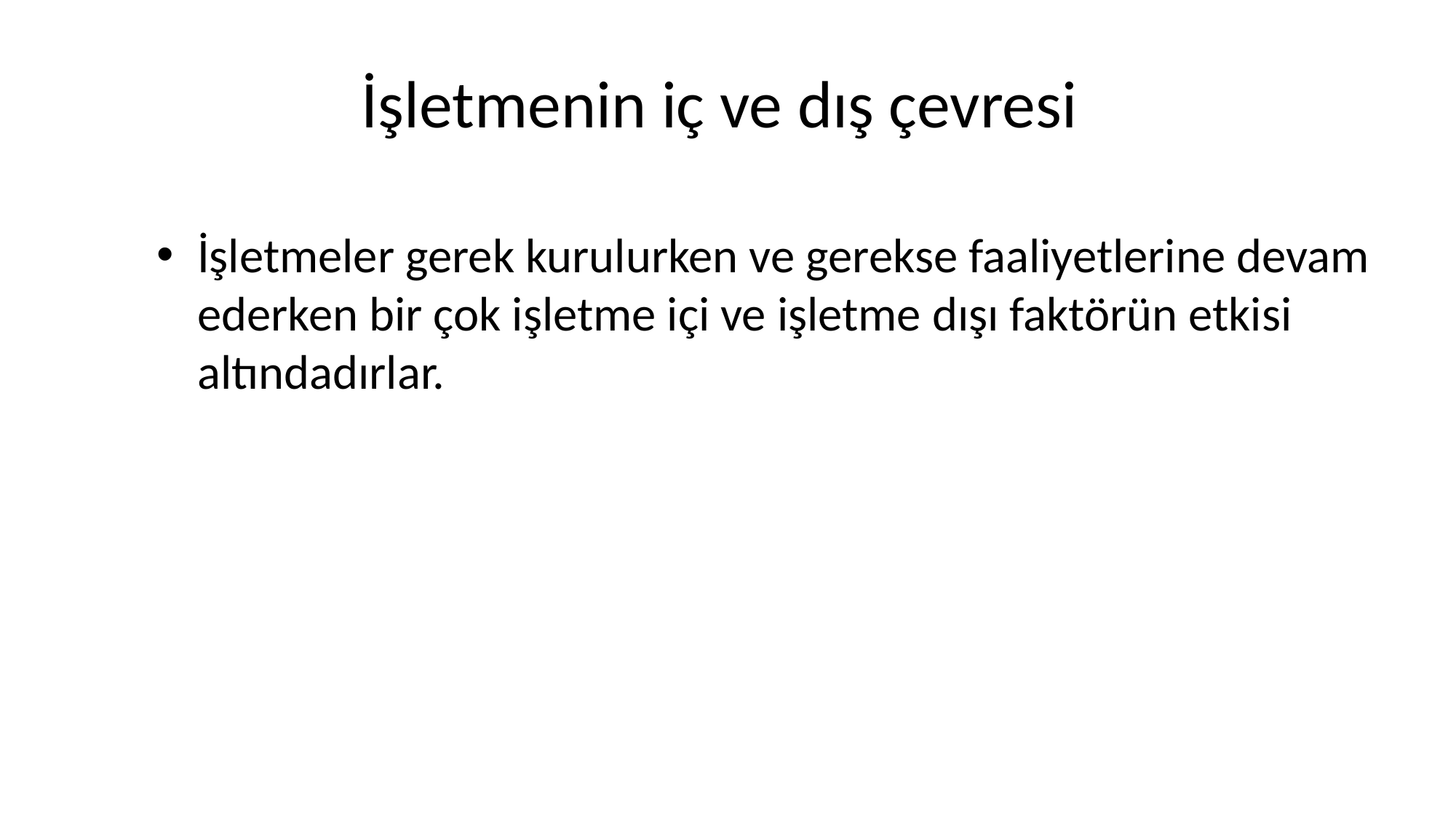

# İşletmenin iç ve dış çevresi
İşletmeler gerek kurulurken ve gerekse faaliyetlerine devam ederken bir çok işletme içi ve işletme dışı faktörün etkisi altındadırlar.